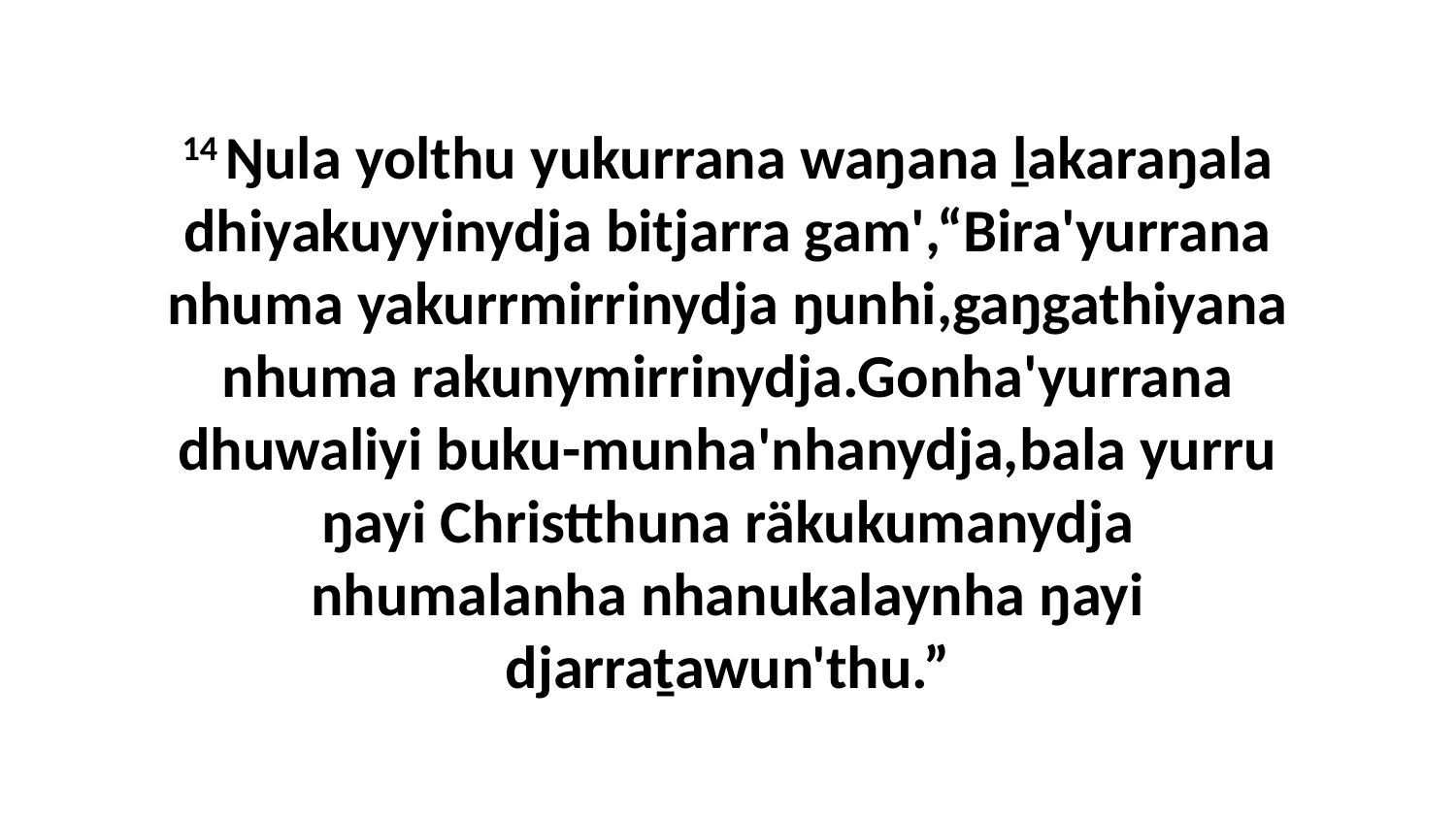

14 Ŋula yolthu yukurrana waŋana ḻakaraŋala dhiyakuyyinydja bitjarra gam',“Bira'yurrana nhuma yakurrmirrinydja ŋunhi,gaŋgathiyana nhuma rakunymirrinydja.Gonha'yurrana dhuwaliyi buku-munha'nhanydja,bala yurru ŋayi Christthuna räkukumanydja nhumalanha nhanukalaynha ŋayi djarraṯawun'thu.”